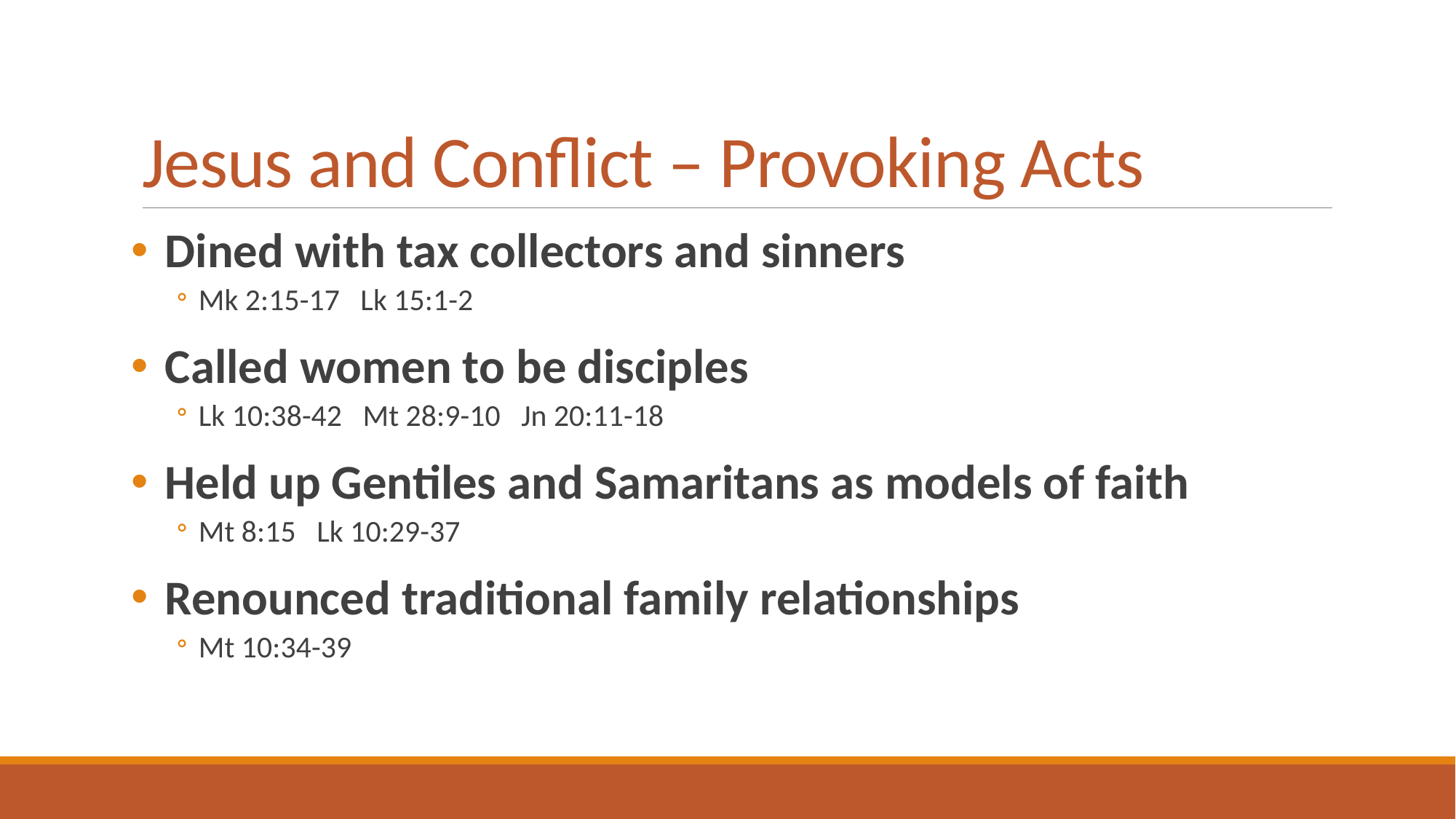

# Jesus and Conflict – Provoking Acts
Dined with tax collectors and sinners
Mk 2:15-17   Lk 15:1-2
Called women to be disciples
Lk 10:38-42   Mt 28:9-10   Jn 20:11-18
Held up Gentiles and Samaritans as models of faith
Mt 8:15   Lk 10:29-37
Renounced traditional family relationships
Mt 10:34-39